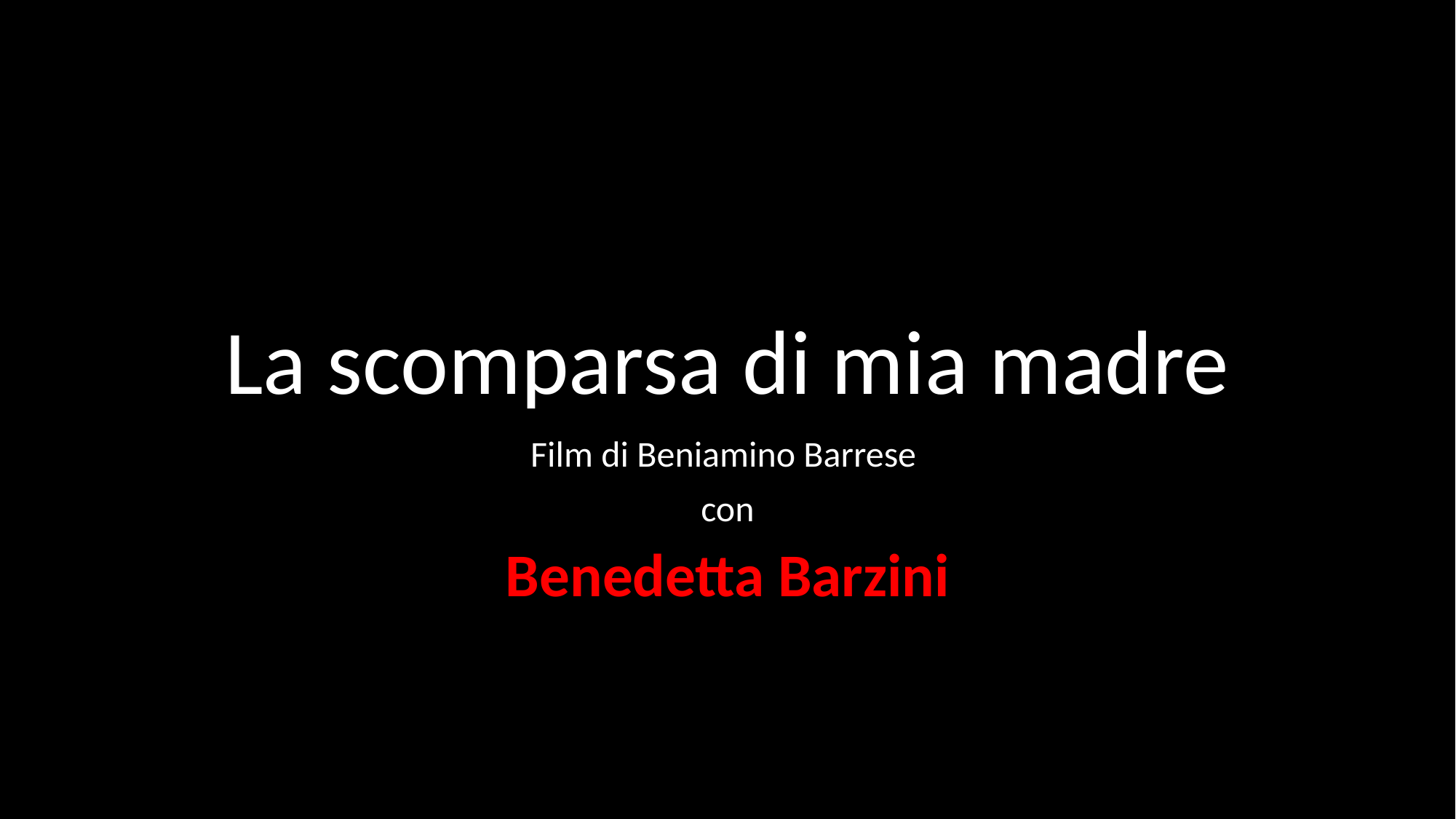

# La scomparsa di mia madre
Film di Beniamino Barrese
con
Benedetta Barzini